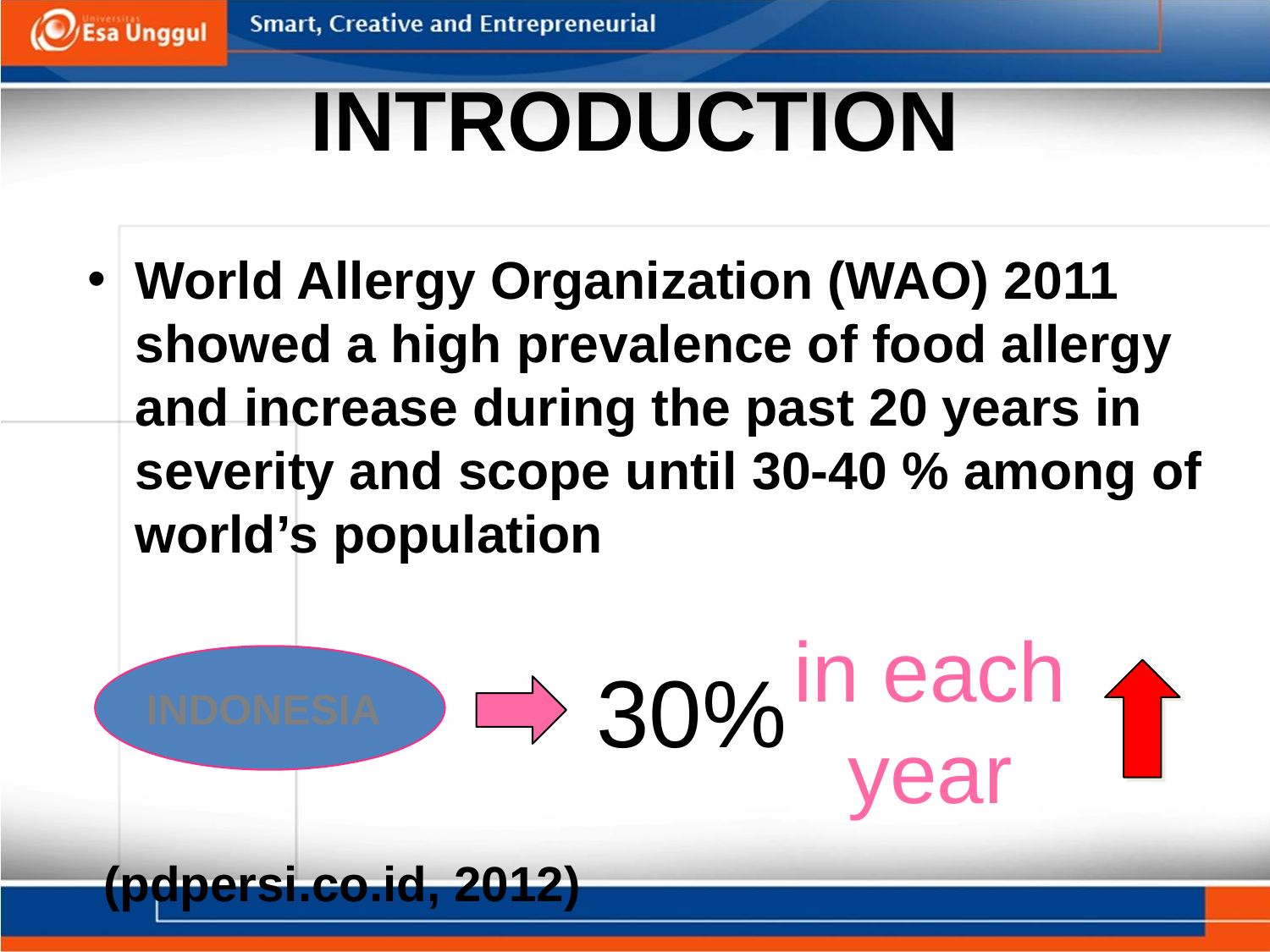

# INTRODUCTION
World Allergy Organization (WAO) 2011 showed a high prevalence of food allergy and increase during the past 20 years in severity and scope until 30-40 % among of world’s population

in each year
INDONESIA
30%

(pdpersi.co.id, 2012)